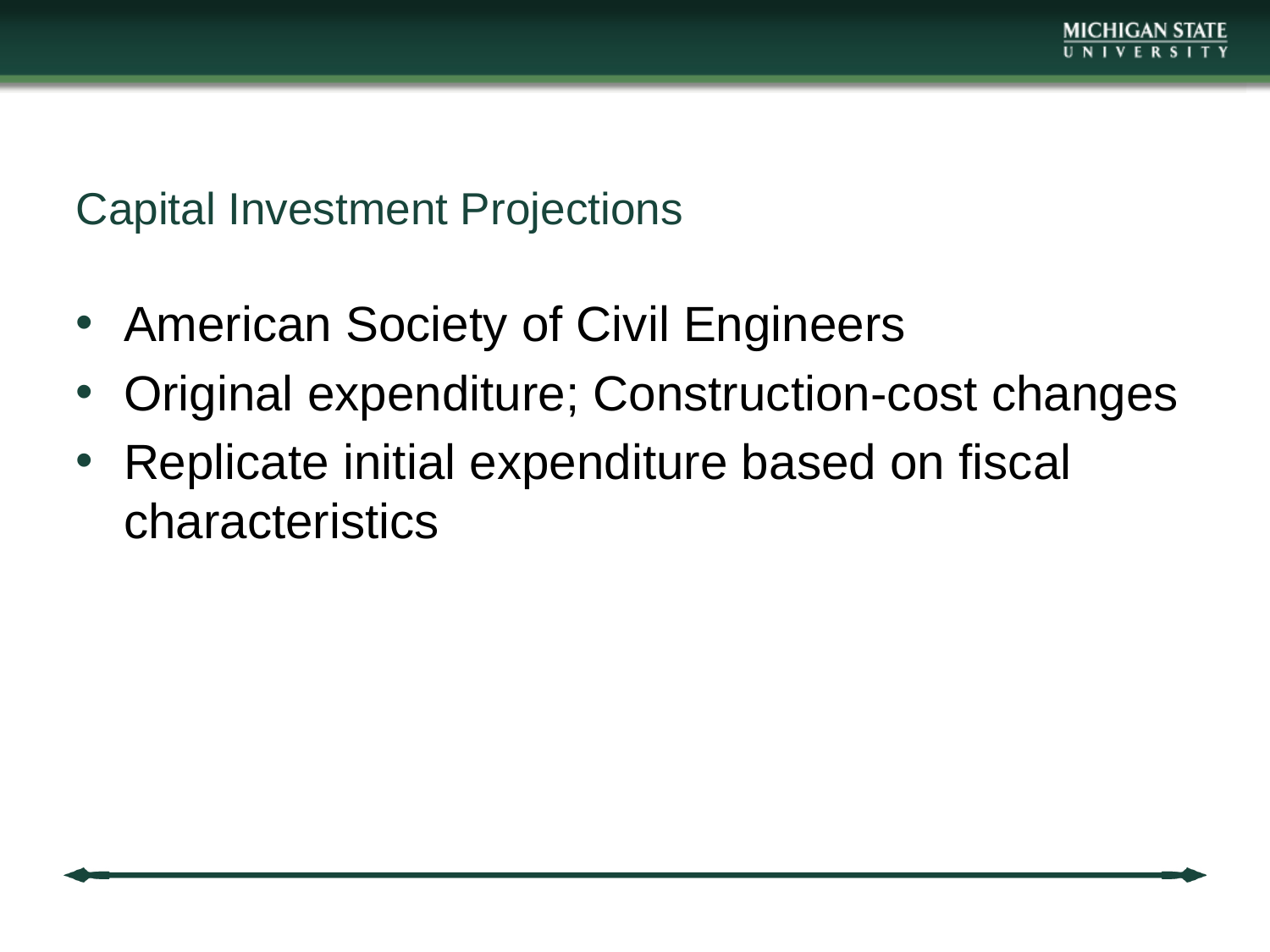

# Capital Investment Projections
American Society of Civil Engineers
Original expenditure; Construction-cost changes
Replicate initial expenditure based on fiscal characteristics